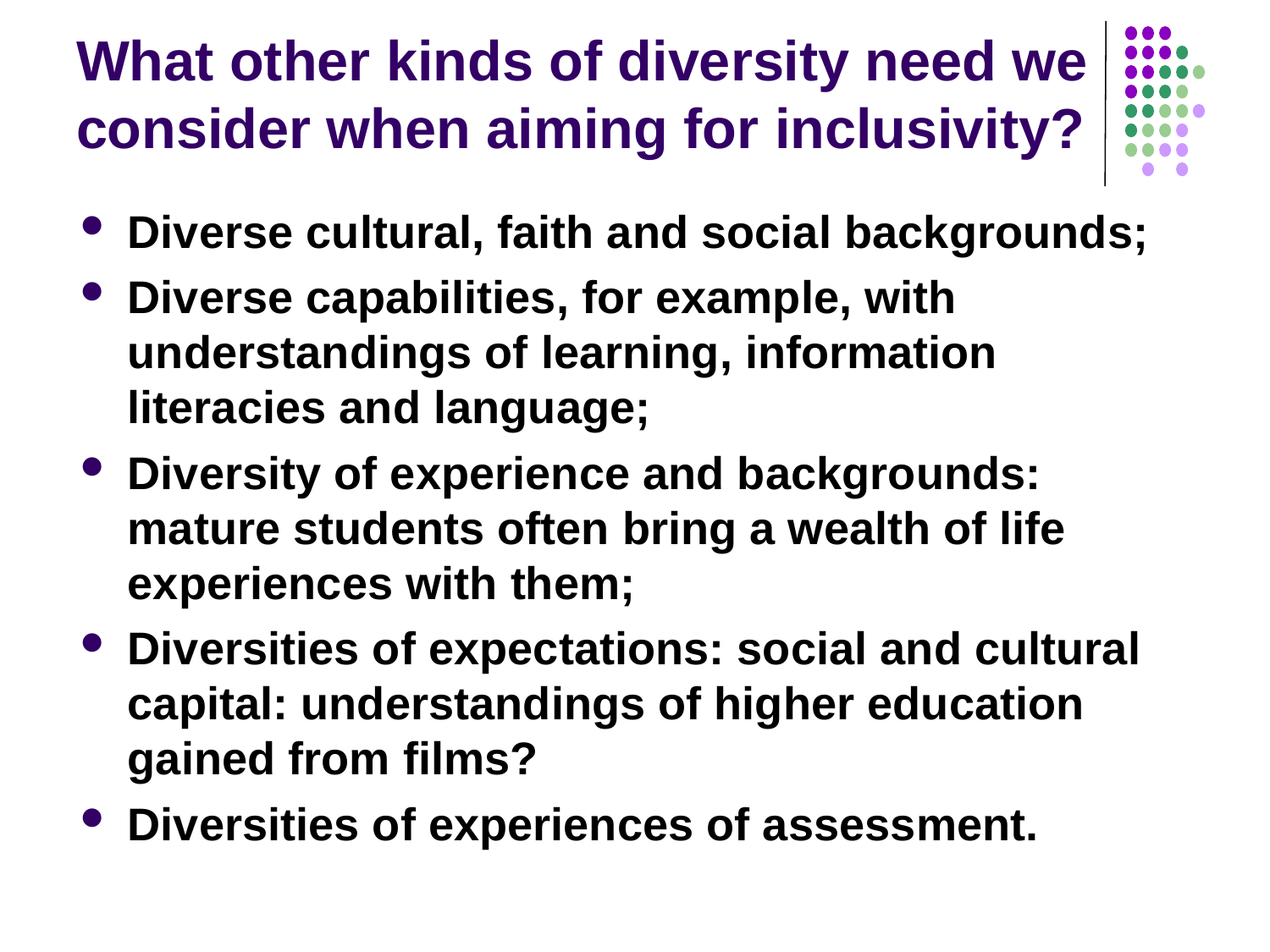

# What other kinds of diversity need we consider when aiming for inclusivity?
Diverse cultural, faith and social backgrounds;
Diverse capabilities, for example, with understandings of learning, information literacies and language;
Diversity of experience and backgrounds: mature students often bring a wealth of life experiences with them;
Diversities of expectations: social and cultural capital: understandings of higher education gained from films?
Diversities of experiences of assessment.